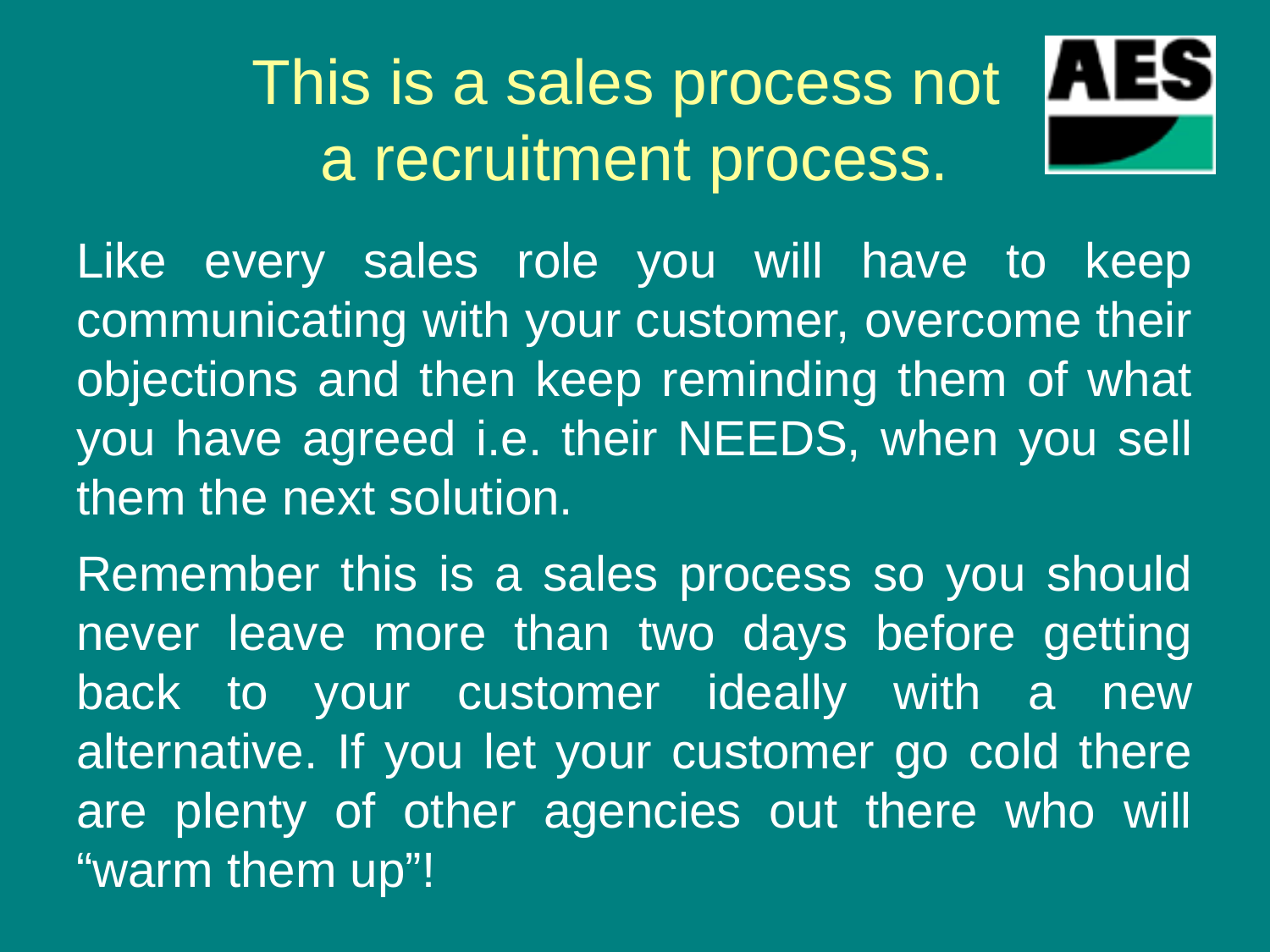

# This is a sales process not a recruitment process.
Like every sales role you will have to keep communicating with your customer, overcome their objections and then keep reminding them of what you have agreed i.e. their NEEDS, when you sell them the next solution.
Remember this is a sales process so you should never leave more than two days before getting back to your customer ideally with a new alternative. If you let your customer go cold there are plenty of other agencies out there who will “warm them up”!